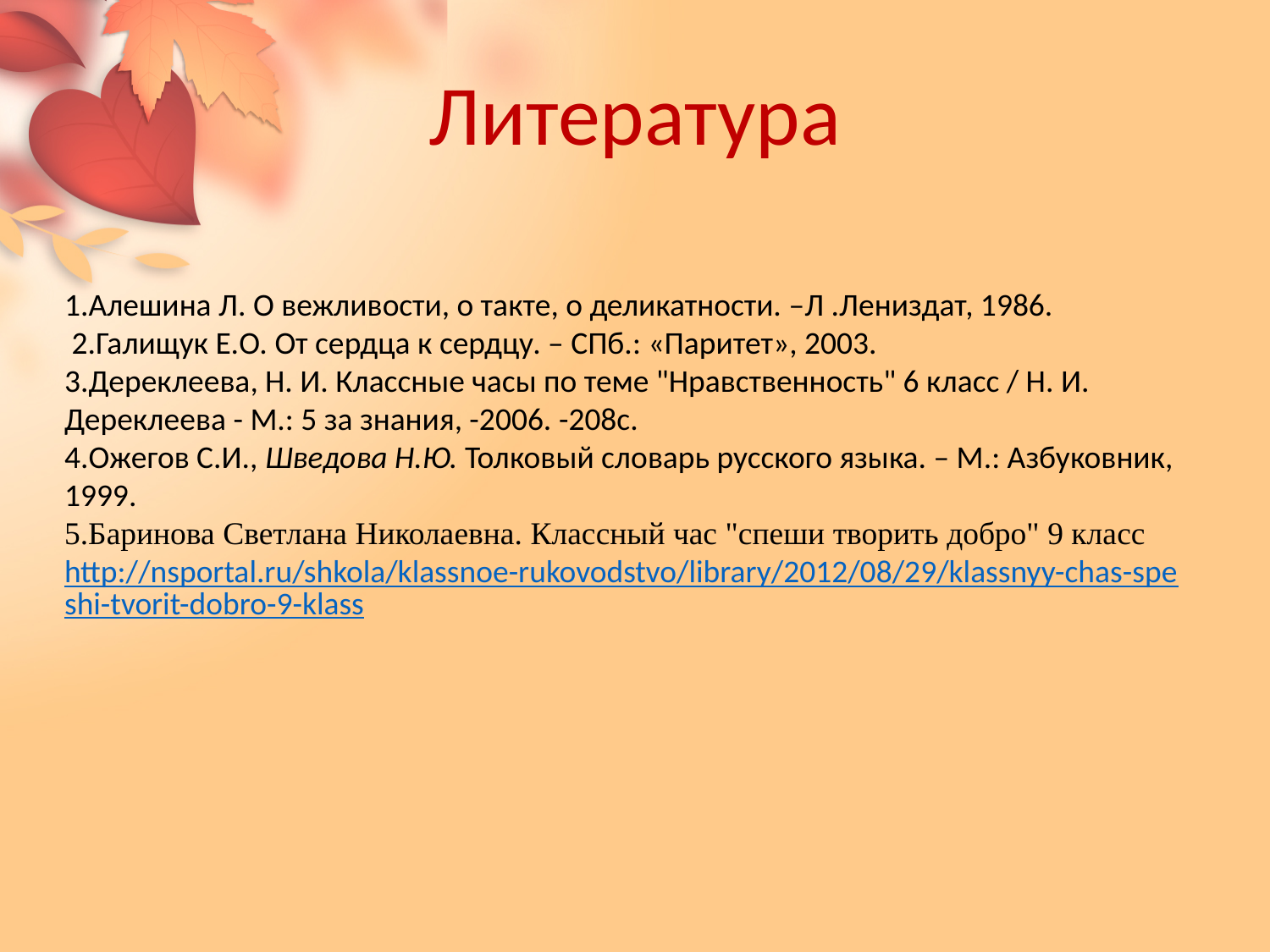

# Литература

1.Алешина Л. О вежливости, о такте, о деликатности. –Л .Лениздат, 1986.
 2.Галищук Е.О. От сердца к сердцу. – СПб.: «Паритет», 2003.
3.Дереклеева, Н. И. Классные часы по теме "Нравственность" 6 класс / Н. И. Дереклеева - М.: 5 за знания, -2006. -208c.
4.Ожегов С.И., Шведова Н.Ю. Толковый словарь русского языка. – М.: Азбуковник, 1999.
5.Баринова Светлана Николаевна. Классный час "спеши творить добро" 9 класс
http://nsportal.ru/shkola/klassnoe-rukovodstvo/library/2012/08/29/klassnyy-chas-speshi-tvorit-dobro-9-klass